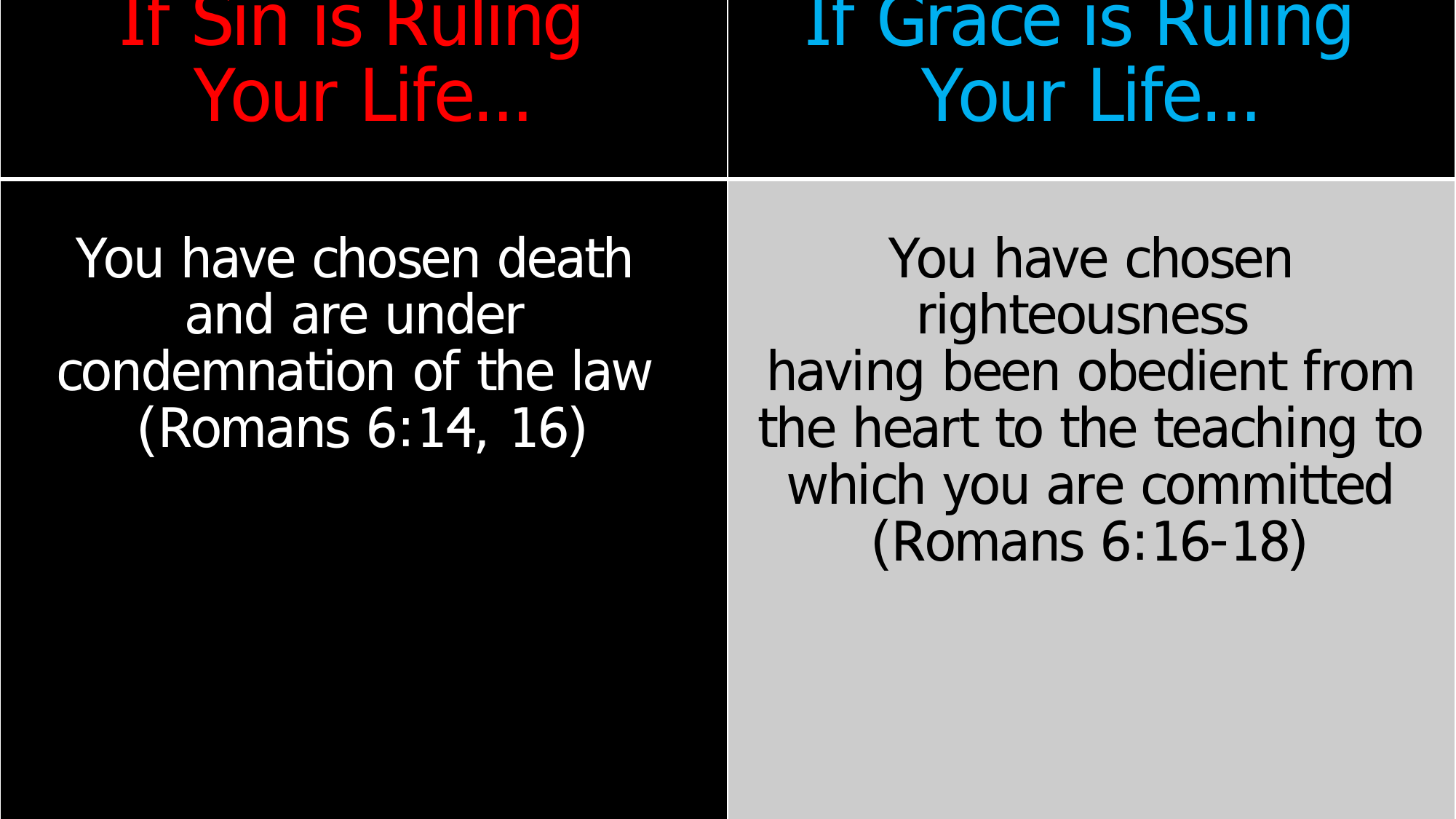

| If Sin is Ruling Your Life… | If Grace is Ruling Your Life… |
| --- | --- |
| You have chosen death and are under condemnation of the law (Romans 6:14, 16) | You have chosen righteousness having been obedient from the heart to the teaching to which you are committed (Romans 6:16-18) |